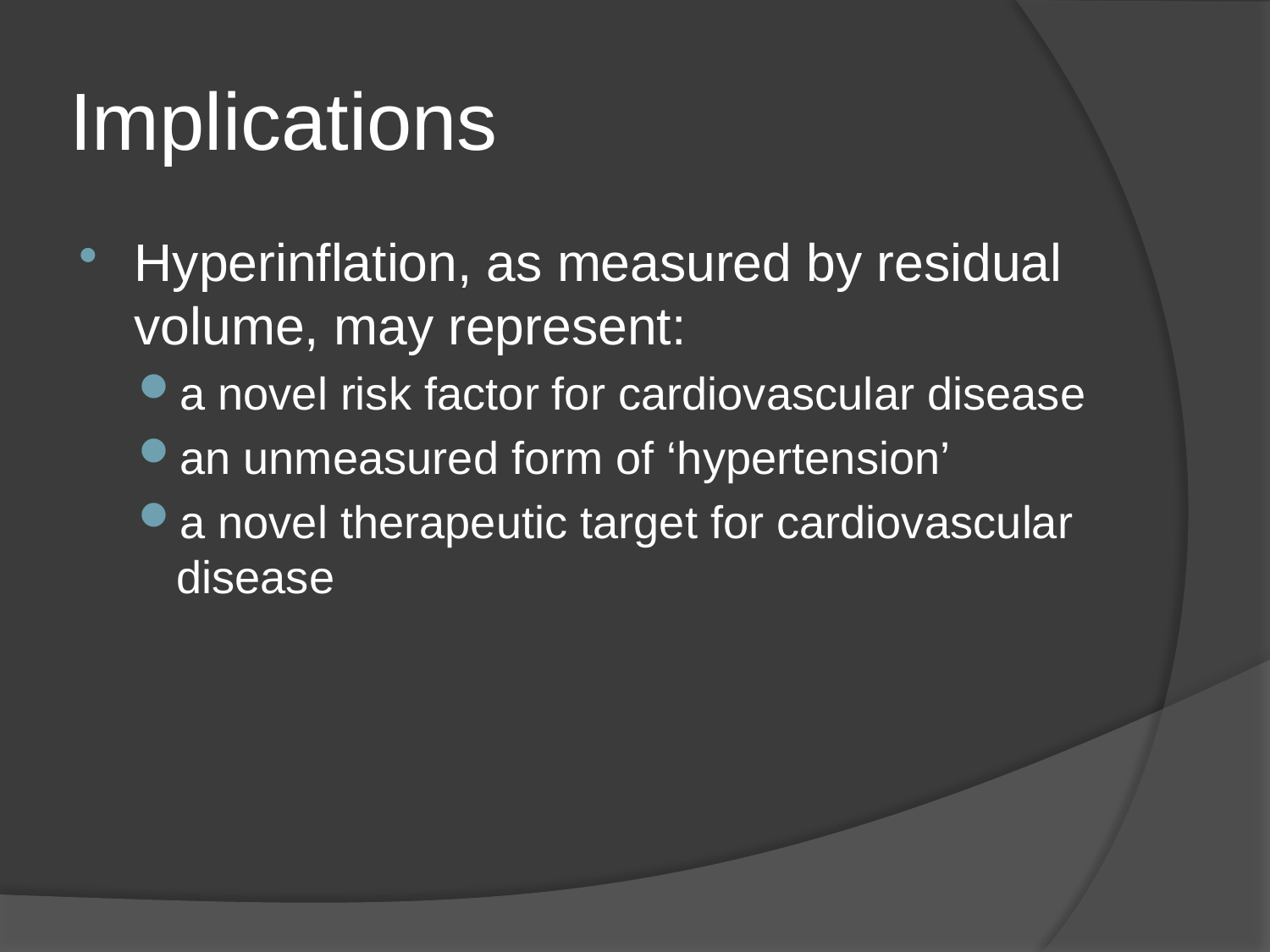

# Implications
Hyperinflation, as measured by residual volume, may represent:
a novel risk factor for cardiovascular disease
an unmeasured form of ‘hypertension’
a novel therapeutic target for cardiovascular disease